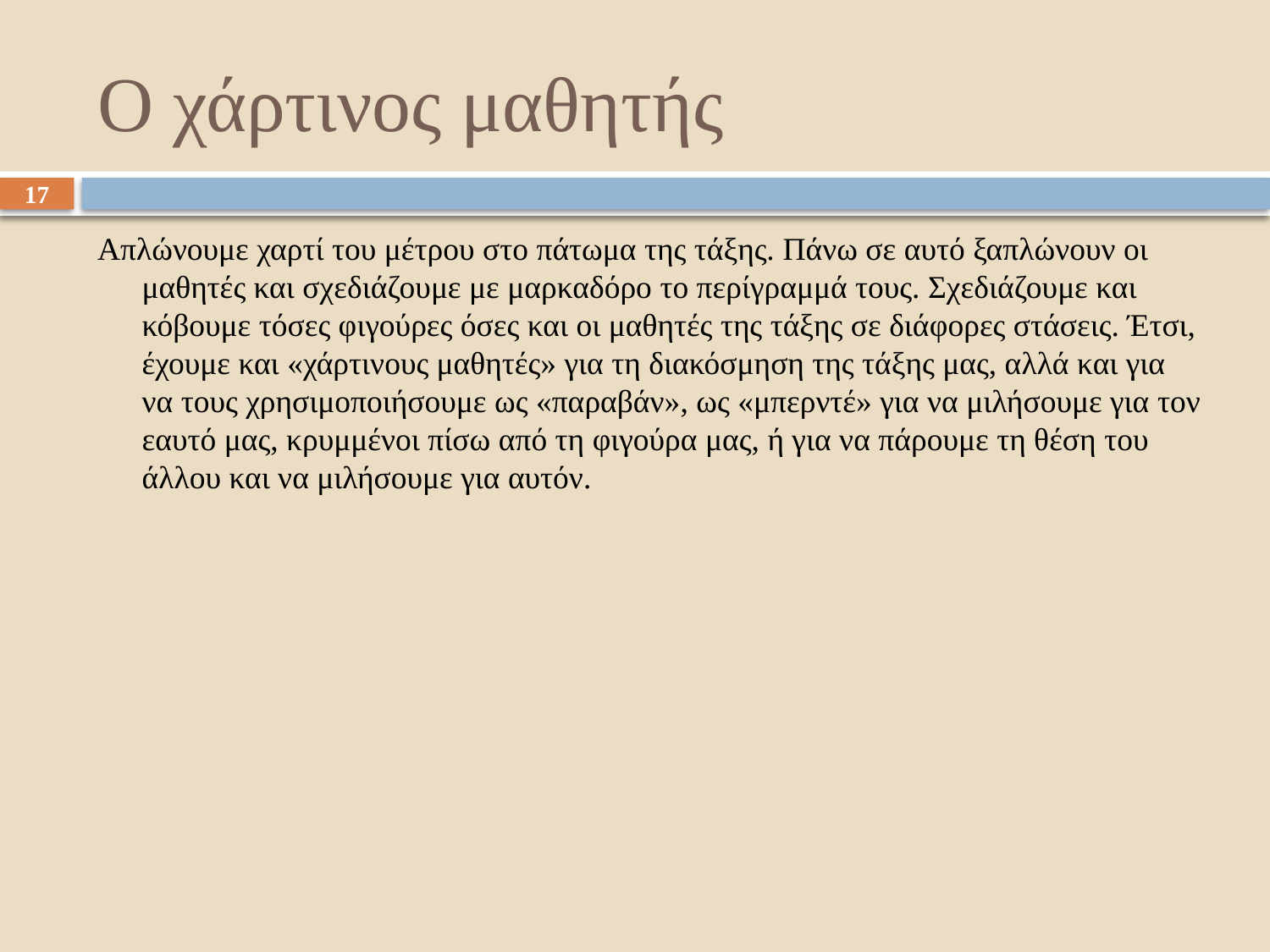

# Ο χάρτινος μαθητής
17
Απλώνουμε χαρτί του μέτρου στο πάτωμα της τάξης. Πάνω σε αυτό ξαπλώνουν οι μαθητές και σχεδιάζουμε με μαρκαδόρο το περίγραμμά τους. Σχεδιάζουμε και κόβουμε τόσες φιγούρες όσες και οι μαθητές της τάξης σε διάφορες στάσεις. Έτσι, έχουμε και «χάρτινους μαθητές» για τη διακόσμηση της τάξης μας, αλλά και για να τους χρησιμοποιήσουμε ως «παραβάν», ως «μπερντέ» για να μιλήσουμε για τον εαυτό μας, κρυμμένοι πίσω από τη φιγούρα μας, ή για να πάρουμε τη θέση του άλλου και να μιλήσουμε για αυτόν.